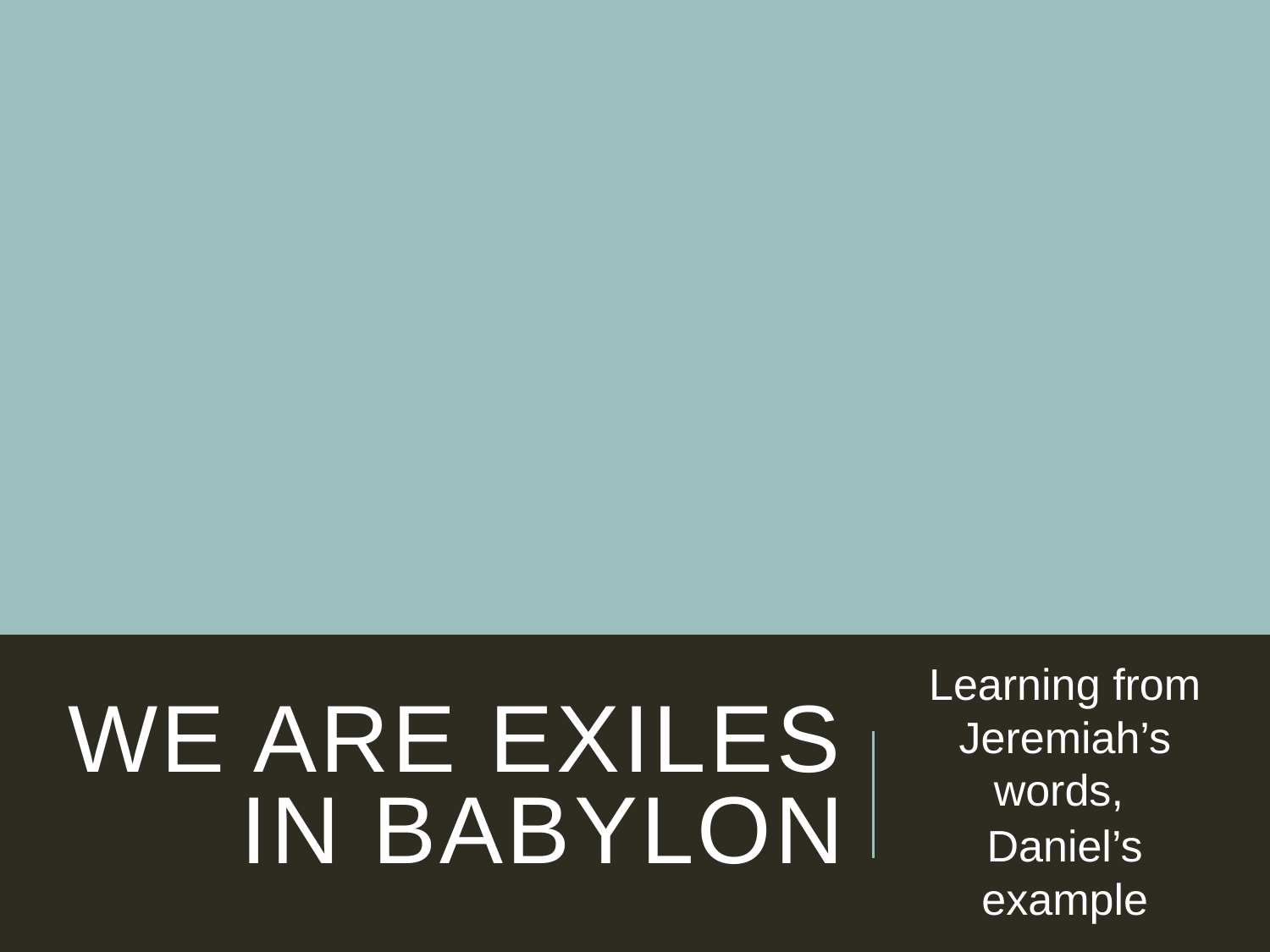

# We are Exiles In Babylon
Learning from Jeremiah’s words,
Daniel’s example